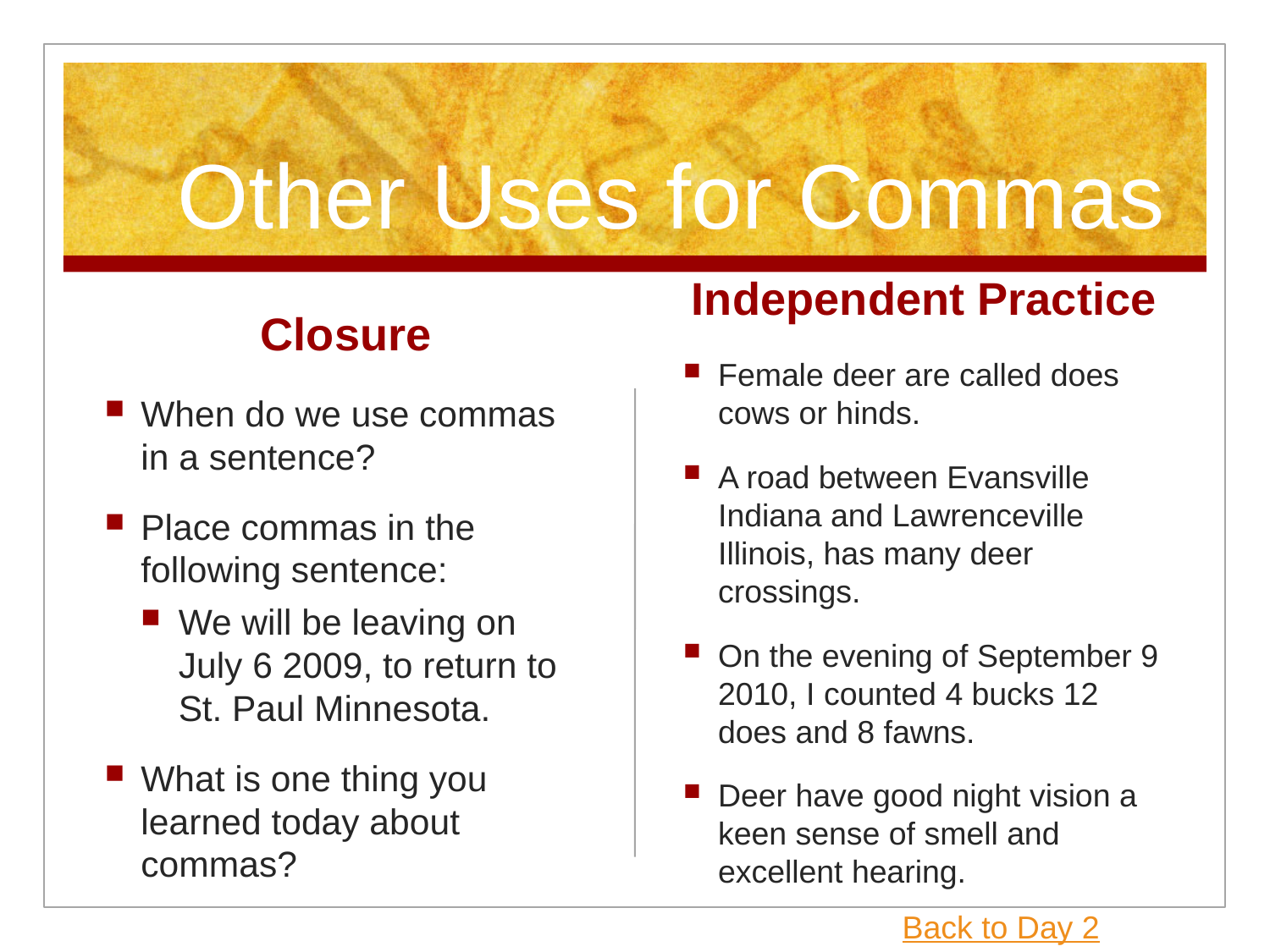

# Other Uses for Commas
Independent Practice
Closure
Female deer are called does cows or hinds.
A road between Evansville Indiana and Lawrenceville Illinois, has many deer crossings.
On the evening of September 9 2010, I counted 4 bucks 12 does and 8 fawns.
Deer have good night vision a keen sense of smell and excellent hearing.
When do we use commas in a sentence?
Place commas in the following sentence:
We will be leaving on July 6 2009, to return to St. Paul Minnesota.
What is one thing you learned today about commas?
Back to Day 2